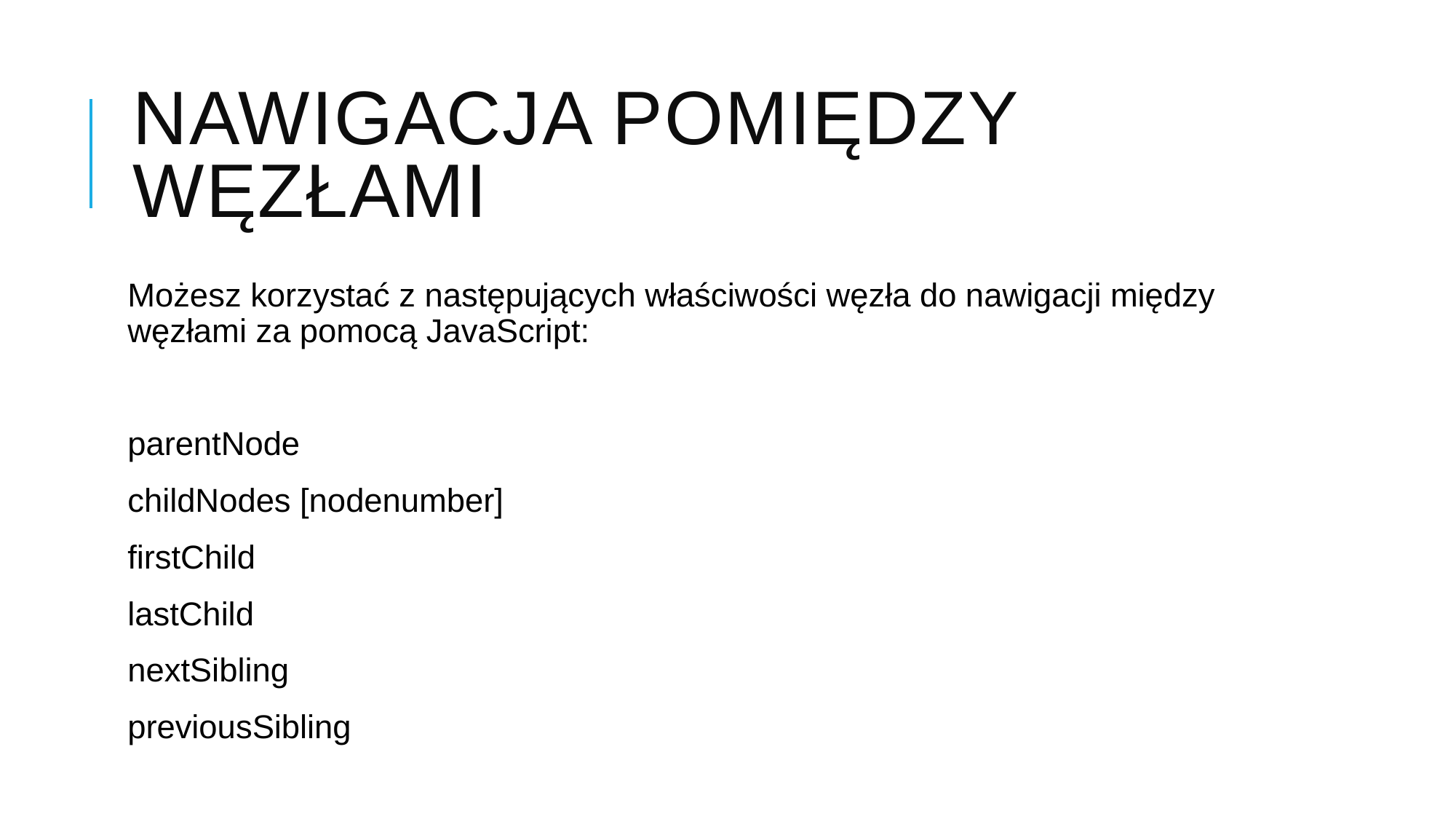

# Nawigacja pomiędzy węzłami
Możesz korzystać z następujących właściwości węzła do nawigacji między węzłami za pomocą JavaScript:

parentNode
childNodes [nodenumber]
firstChild
lastChild
nextSibling
previousSibling